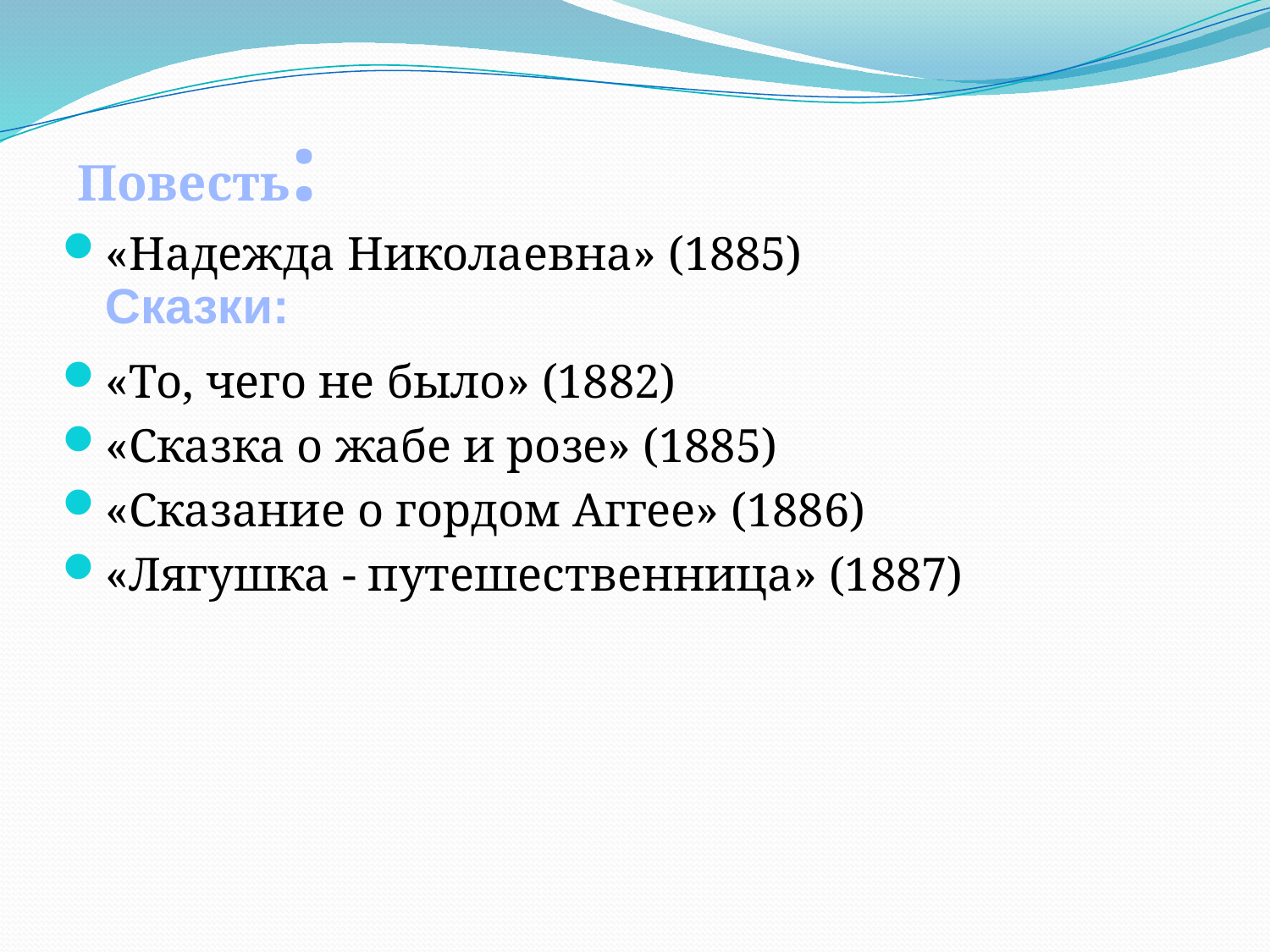

Повесть:
«Надежда Николаевна» (1885)

«То, чего не было» (1882)
«Сказка о жабе и розе» (1885)
«Сказание о гордом Аггее» (1886)
«Лягушка - путешественница» (1887)
Сказки: